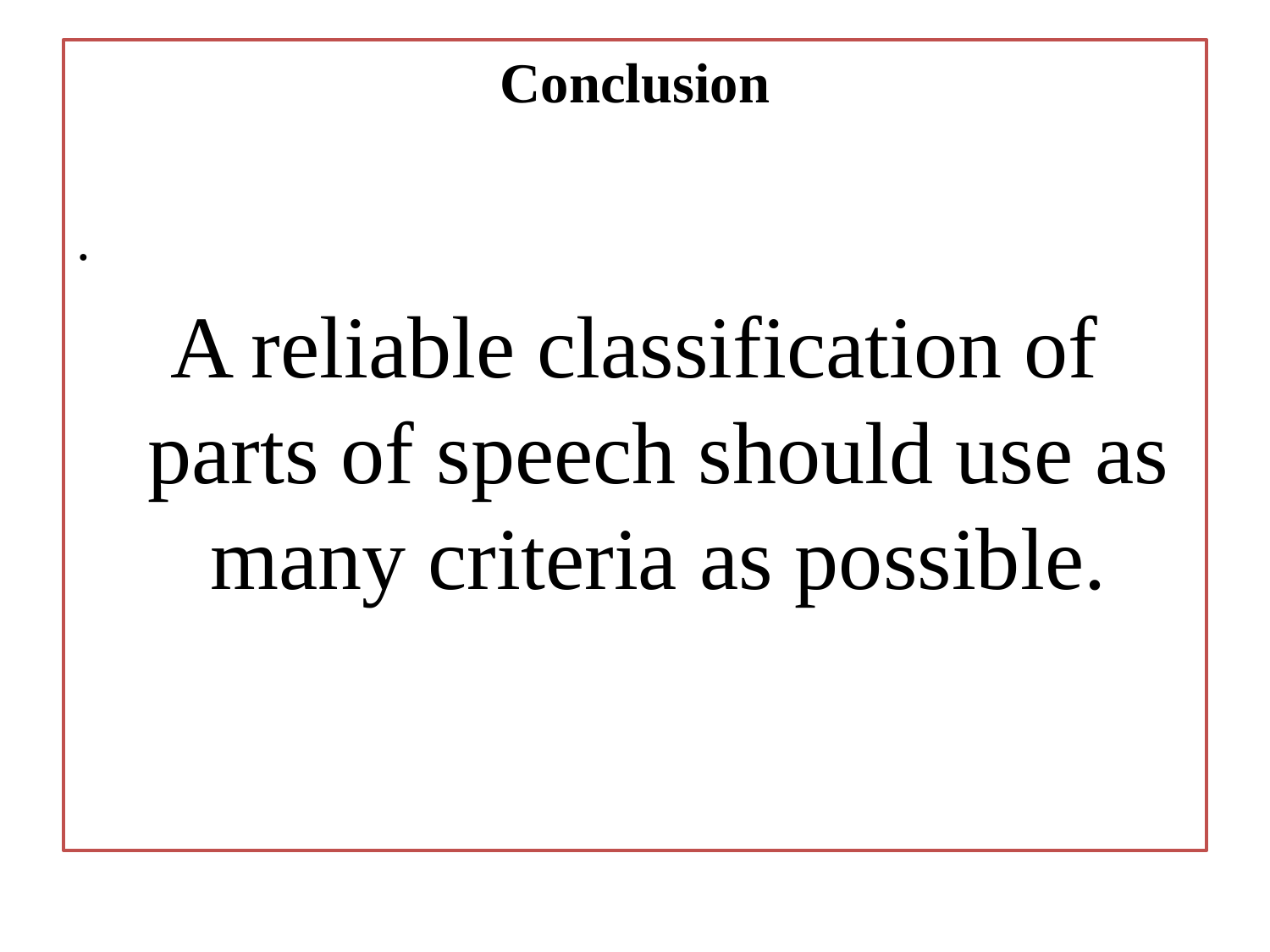

Conclusion

.
A reliable classification of parts of speech should use as many criteria as possible.